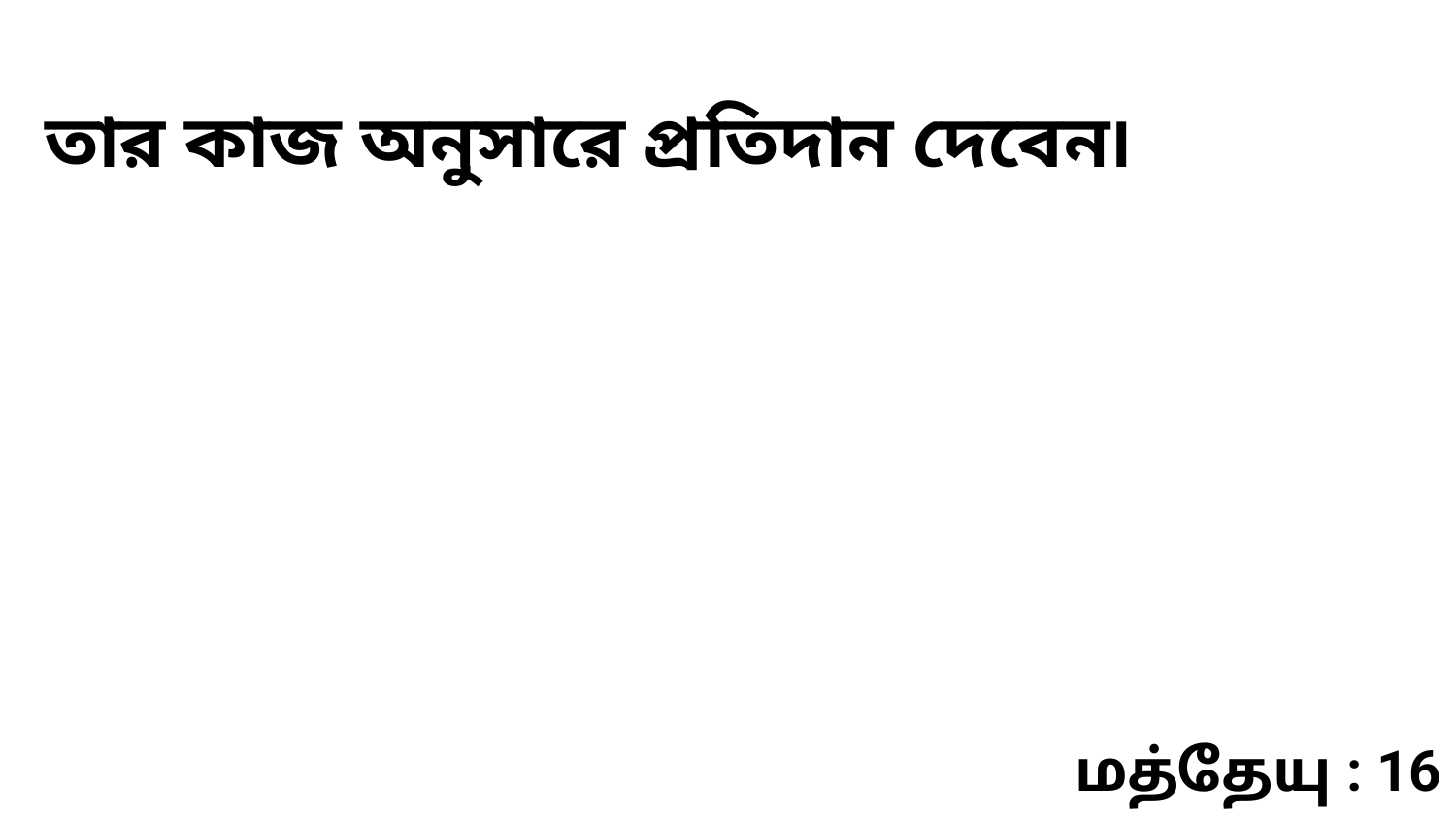

তার কাজ অনুসারে প্রতিদান দেবেন৷
மத்தேயு : 16